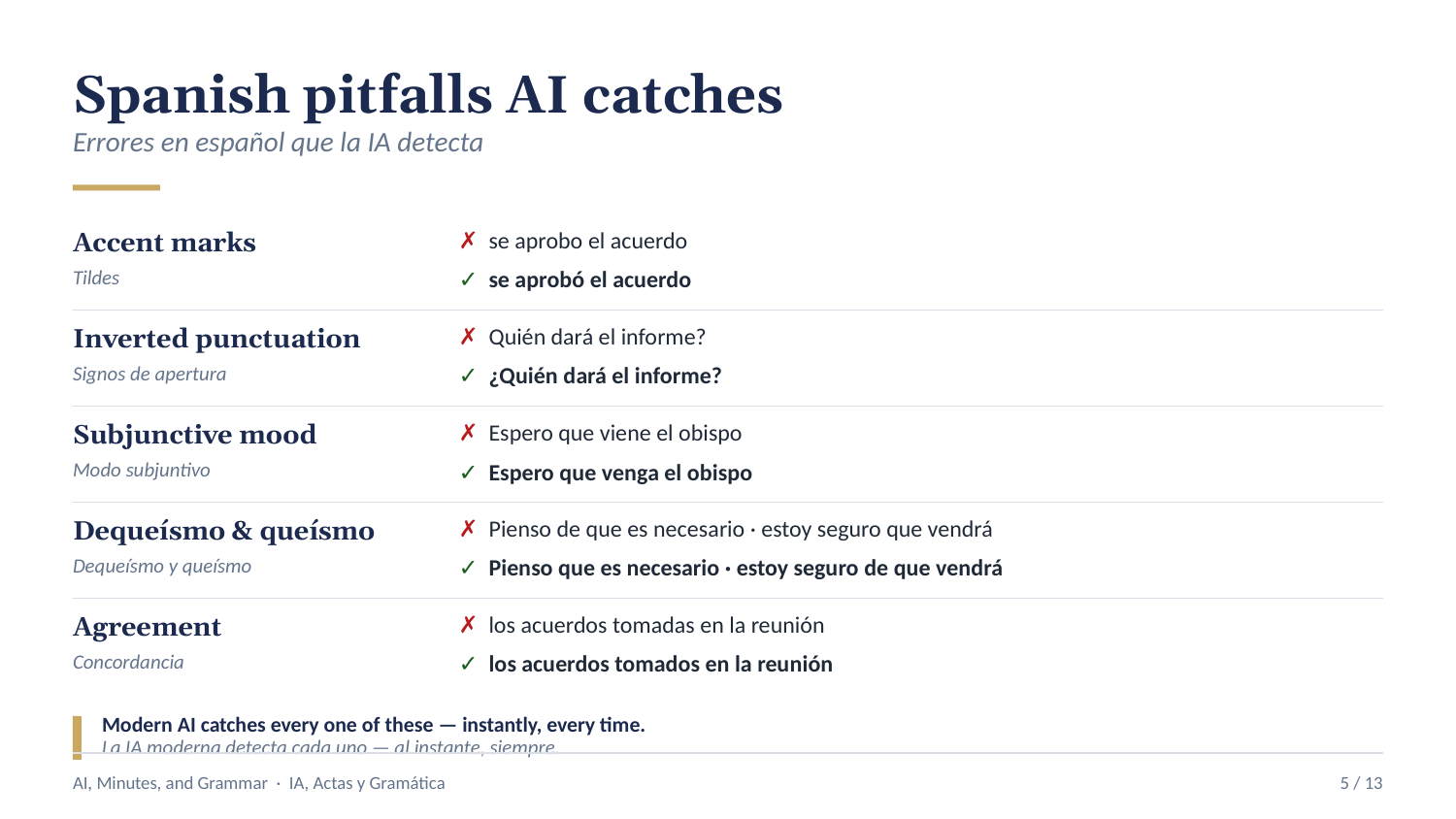

Spanish pitfalls AI catches
Errores en español que la IA detecta

Accent marks
✗  se aprobo el acuerdo
Tildes
✓  se aprobó el acuerdo
Inverted punctuation
✗  Quién dará el informe?
Signos de apertura
✓  ¿Quién dará el informe?
Subjunctive mood
✗  Espero que viene el obispo
Modo subjuntivo
✓  Espero que venga el obispo
Dequeísmo & queísmo
✗  Pienso de que es necesario · estoy seguro que vendrá
Dequeísmo y queísmo
✓  Pienso que es necesario · estoy seguro de que vendrá
Agreement
✗  los acuerdos tomadas en la reunión
Concordancia
✓  los acuerdos tomados en la reunión
Modern AI catches every one of these — instantly, every time.

La IA moderna detecta cada uno — al instante, siempre.
AI, Minutes, and Grammar  ·  IA, Actas y Gramática
5 / 13